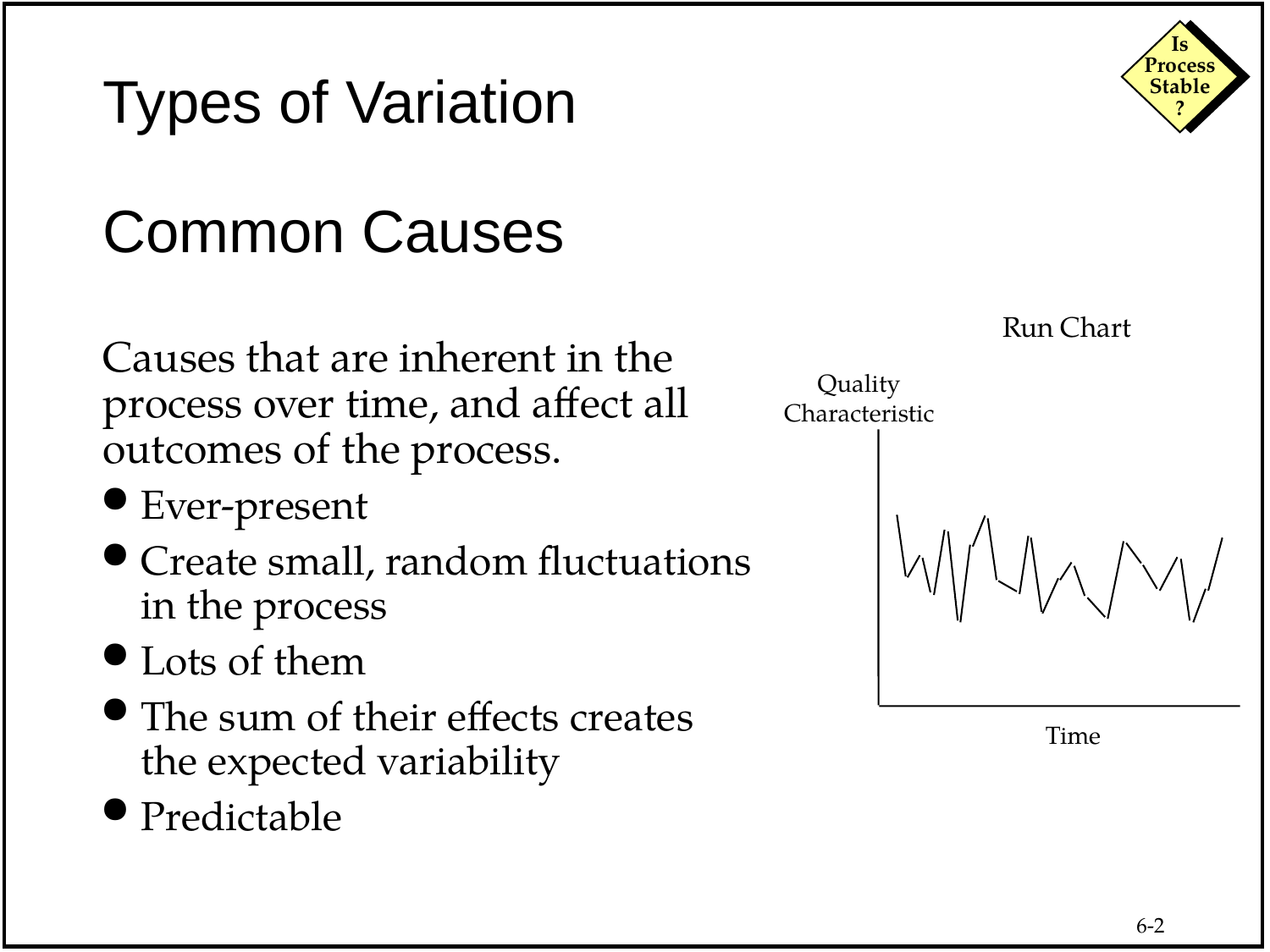

# Types of Variation Common Causes

Run Chart
Causes that are inherent in the
process over time, and affect all
outcomes of the process.
Ever-present
Create small, random fluctuations in the process
Lots of them
The sum of their effects creates the expected variability
Predictable
Quality Characteristic

Time